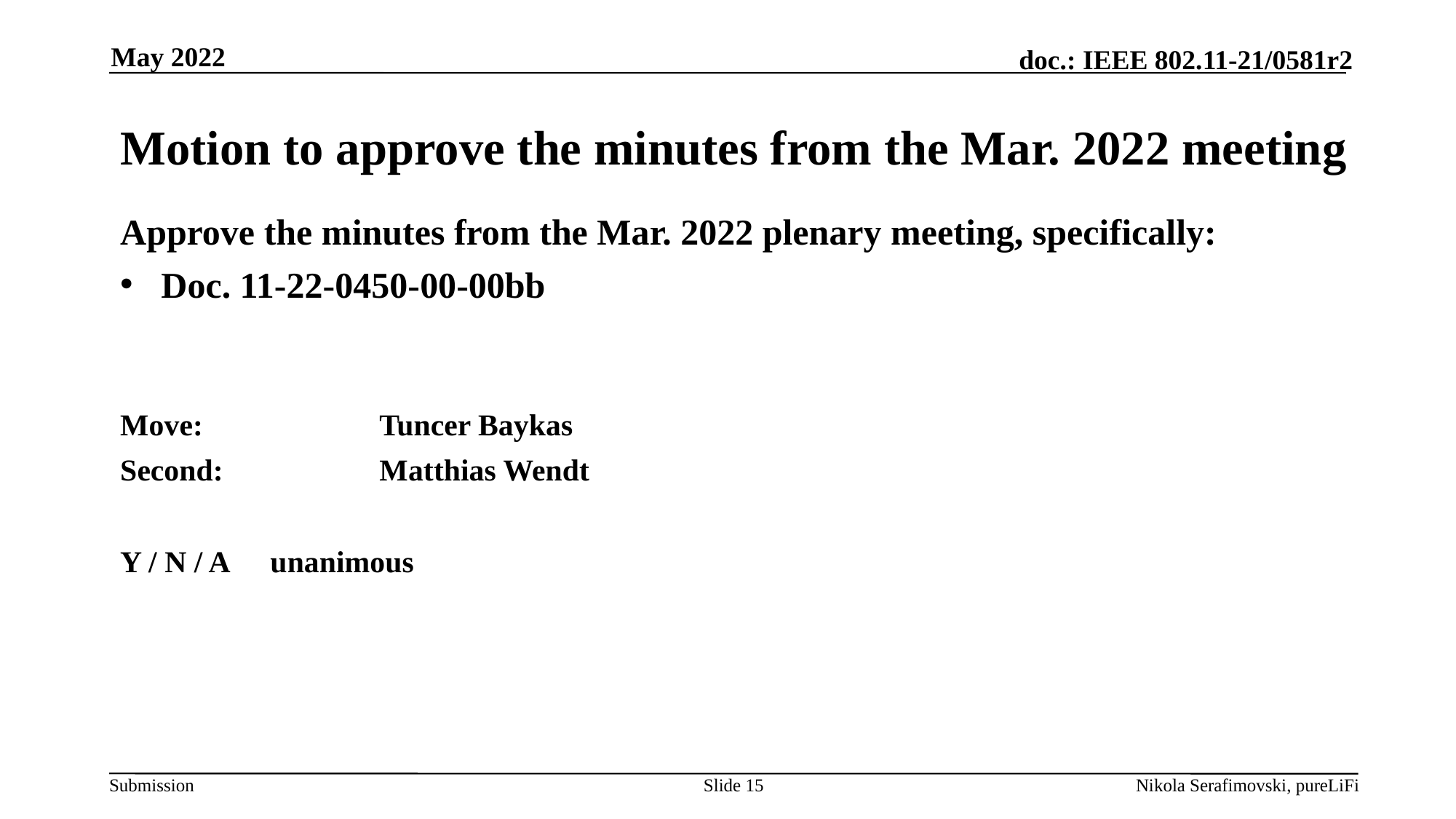

May 2022
# Motion to approve the minutes from the Mar. 2022 meeting
Approve the minutes from the Mar. 2022 plenary meeting, specifically:
Doc. 11-22-0450-00-00bb

Move: 		Tuncer Baykas
Second:		Matthias Wendt

Y / N / A 	unanimous
Slide 15
Nikola Serafimovski, pureLiFi